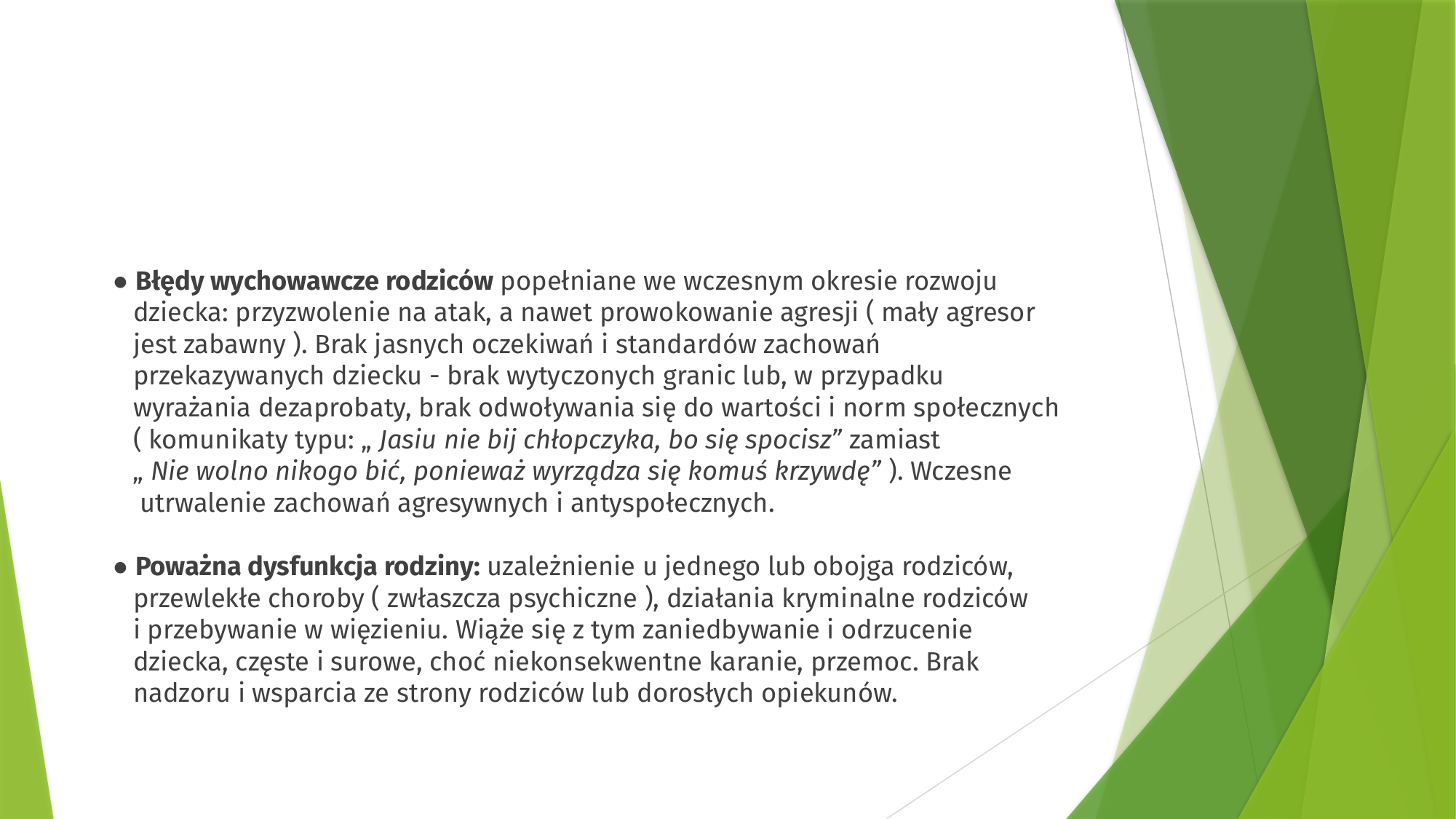

#
   ● Błędy wychowawcze rodziców popełniane we wczesnym okresie rozwoju
      dziecka: przyzwolenie na atak, a nawet prowokowanie agresji ( mały agresor
      jest zabawny ). Brak jasnych oczekiwań i standardów zachowań
      przekazywanych dziecku - brak wytyczonych granic lub, w przypadku
      wyrażania dezaprobaty, brak odwoływania się do wartości i norm społecznych
      ( komunikaty typu: „ Jasiu nie bij chłopczyka, bo się spocisz” zamiast
      „ Nie wolno nikogo bić, ponieważ wyrządza się komuś krzywdę” ). Wczesne
       utrwalenie zachowań agresywnych i antyspołecznych.

   ● Poważna dysfunkcja rodziny: uzależnienie u jednego lub obojga rodziców,
      przewlekłe choroby ( zwłaszcza psychiczne ), działania kryminalne rodziców
      i przebywanie w więzieniu. Wiąże się z tym zaniedbywanie i odrzucenie
      dziecka, częste i surowe, choć niekonsekwentne karanie, przemoc. Brak
      nadzoru i wsparcia ze strony rodziców lub dorosłych opiekunów.